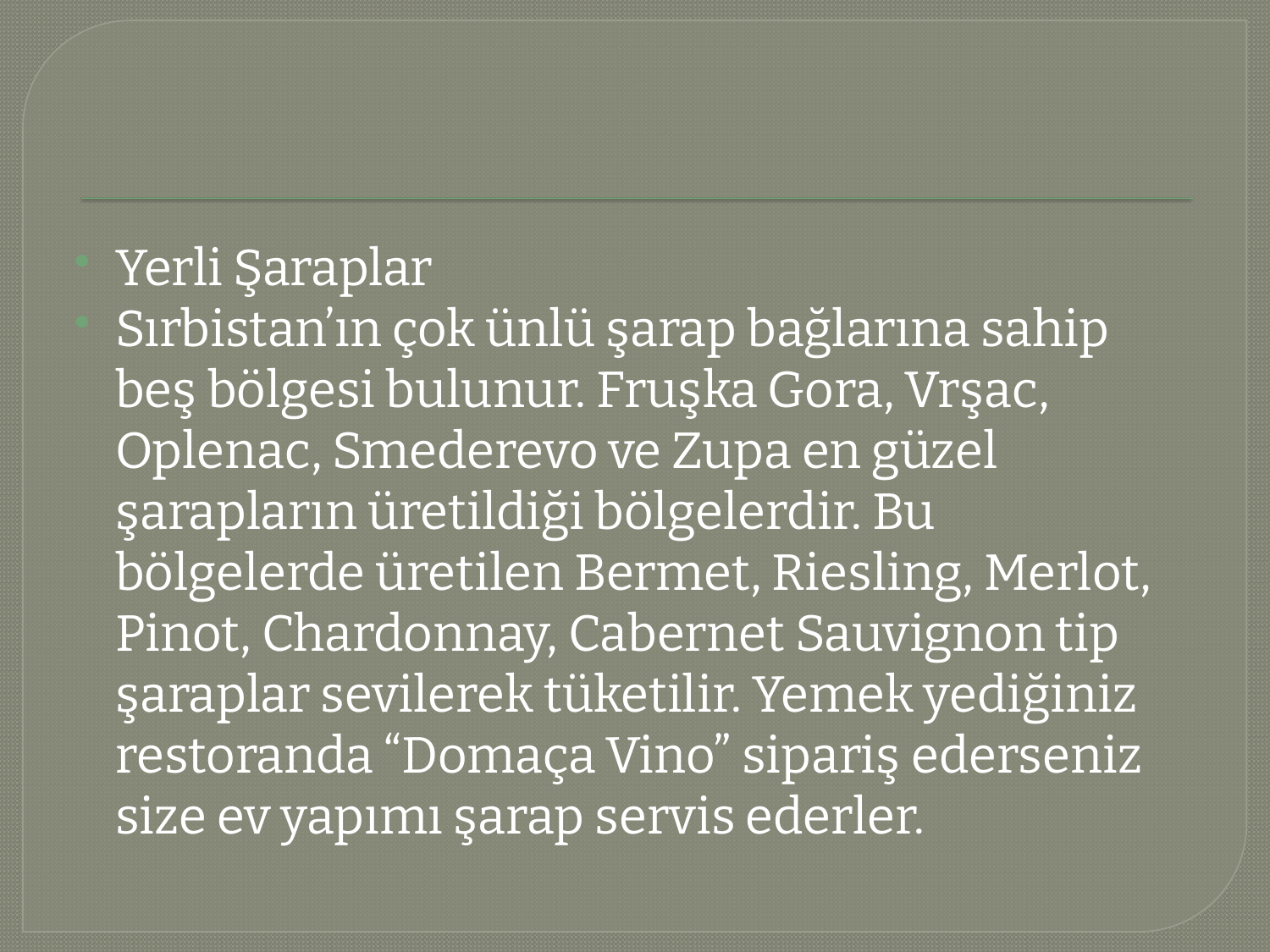

#
Yerli Şaraplar
Sırbistan’ın çok ünlü şarap bağlarına sahip beş bölgesi bulunur. Fruşka Gora, Vrşac, Oplenac, Smederevo ve Zupa en güzel şarapların üretildiği bölgelerdir. Bu bölgelerde üretilen Bermet, Riesling, Merlot, Pinot, Chardonnay, Cabernet Sauvignon tip şaraplar sevilerek tüketilir. Yemek yediğiniz restoranda “Domaça Vino” sipariş ederseniz size ev yapımı şarap servis ederler.